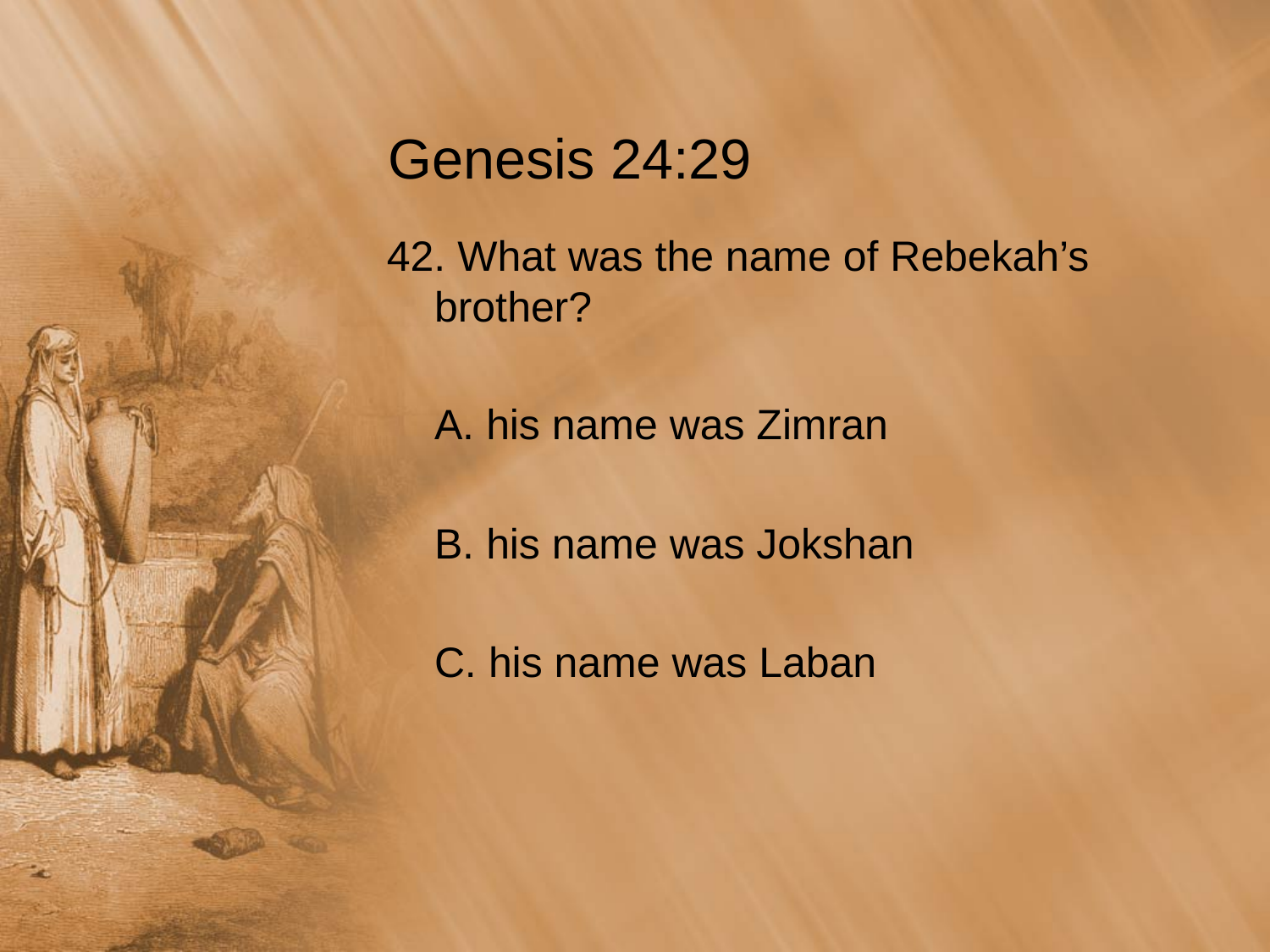

# Genesis 24:29
42. What was the name of Rebekah’s brother?

	A. his name was Zimran

	B. his name was Jokshan

	C. his name was Laban